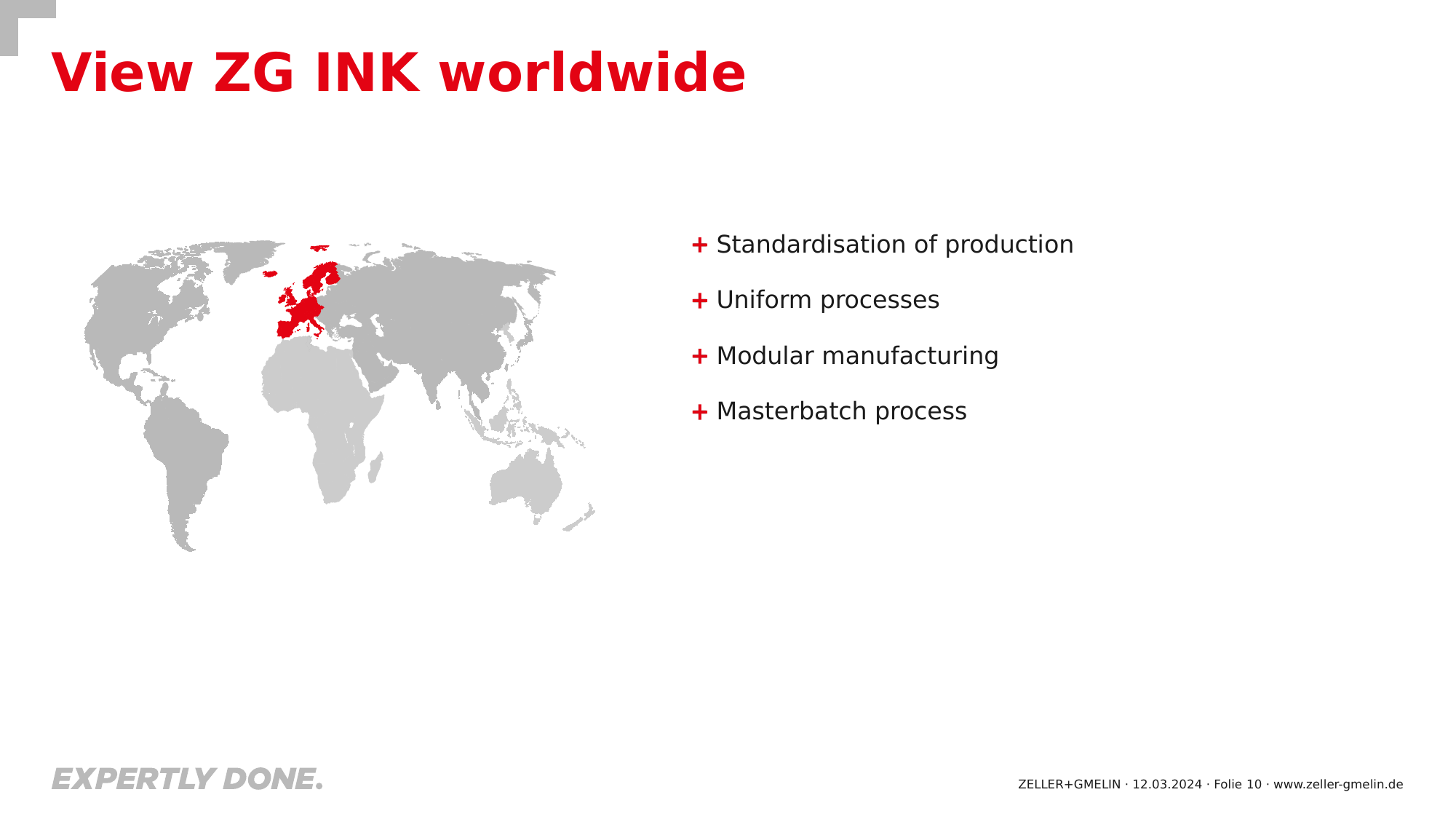

# View ZG INK worldwide
Standardisation of production
Uniform processes
Modular manufacturing
Masterbatch process

ZELLER+GMELIN · 12.03.2024 · Folie 10 · www.zeller-gmelin.de